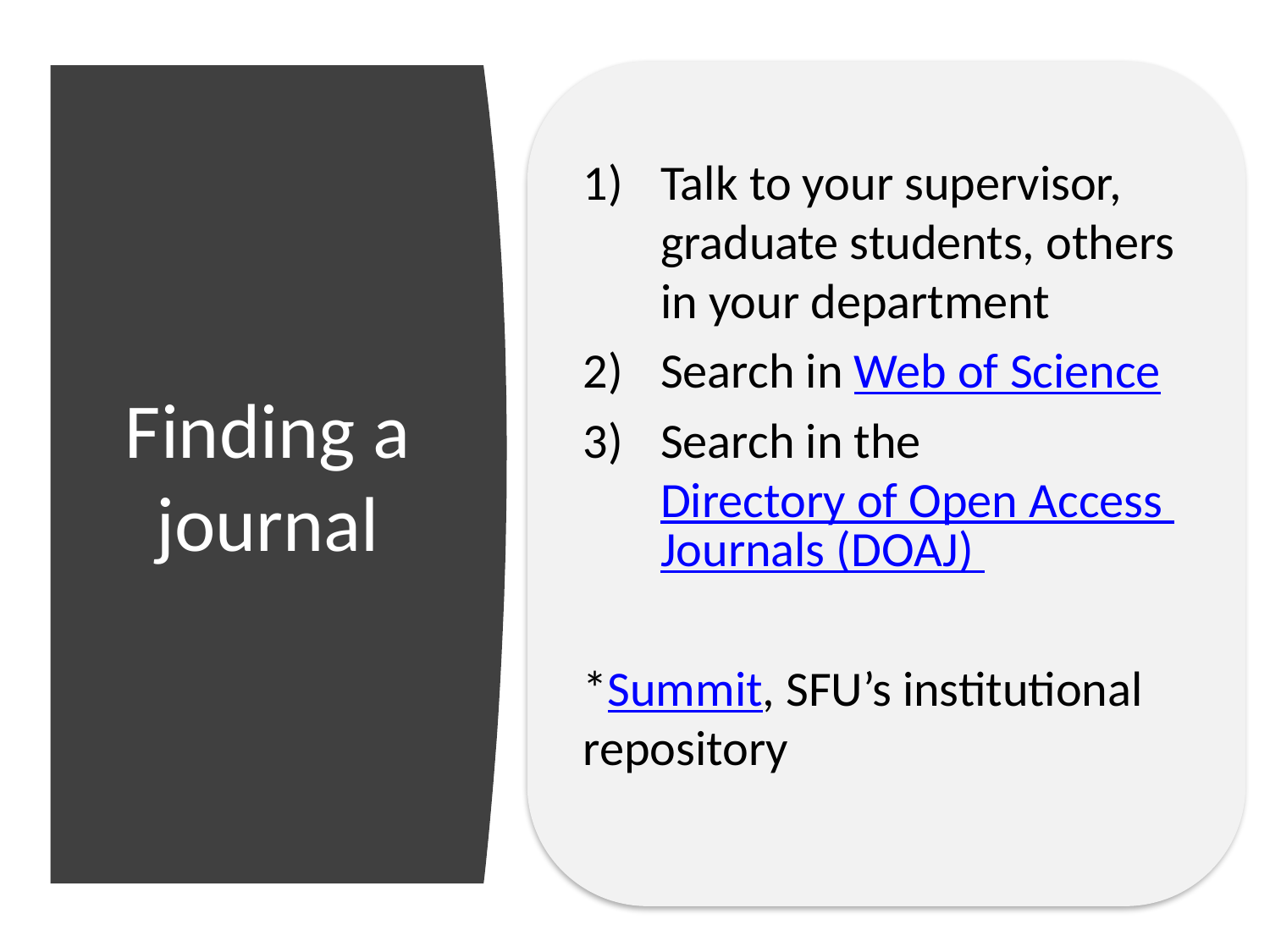

# Finding a journal
Talk to your supervisor, graduate students, others in your department
Search in Web of Science
Search in the Directory of Open Access Journals (DOAJ)

*Summit, SFU’s institutional repository